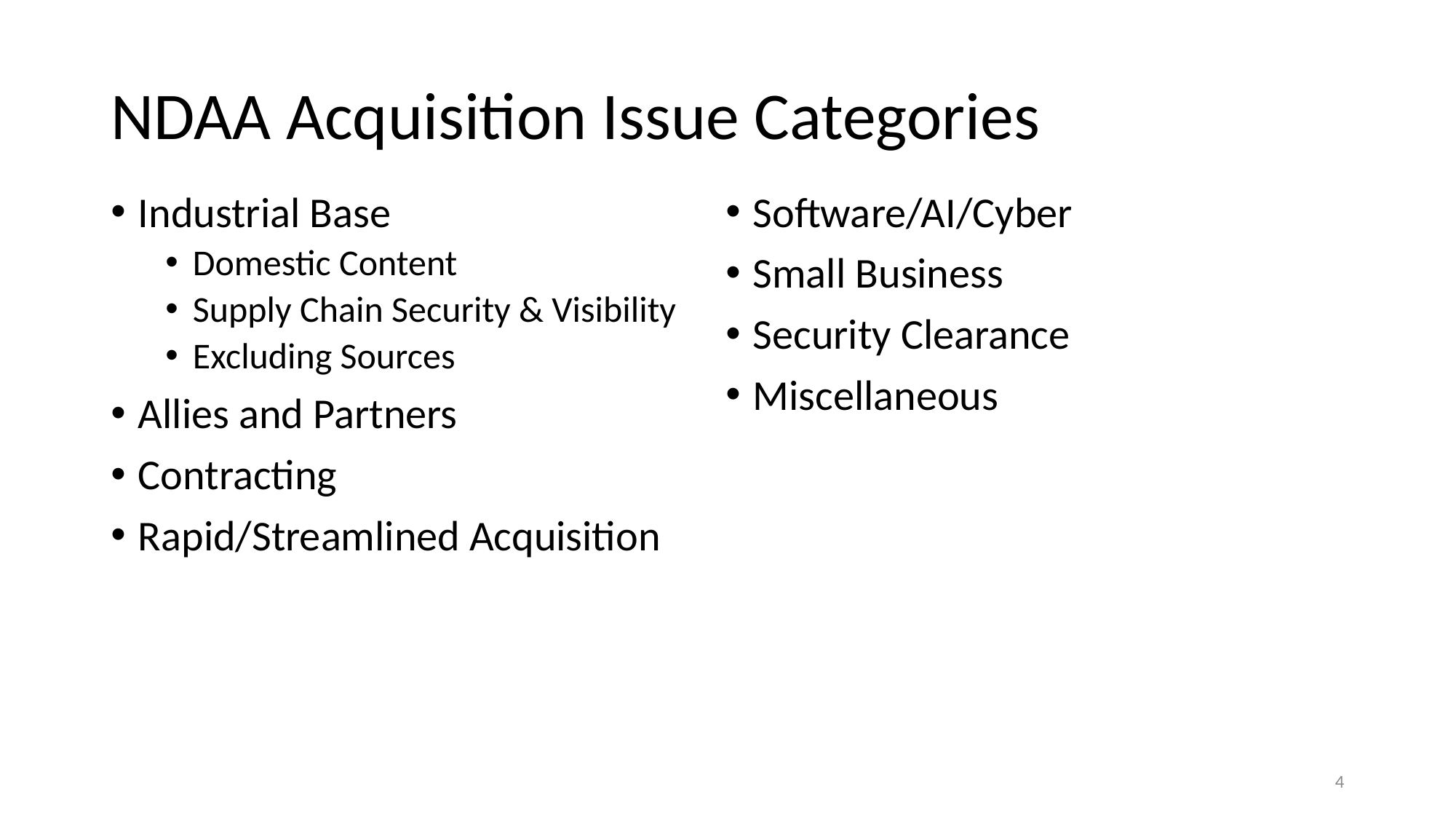

# NDAA Acquisition Issue Categories
Industrial Base
Domestic Content
Supply Chain Security & Visibility
Excluding Sources
Allies and Partners
Contracting
Rapid/Streamlined Acquisition
Software/AI/Cyber
Small Business
Security Clearance
Miscellaneous

4